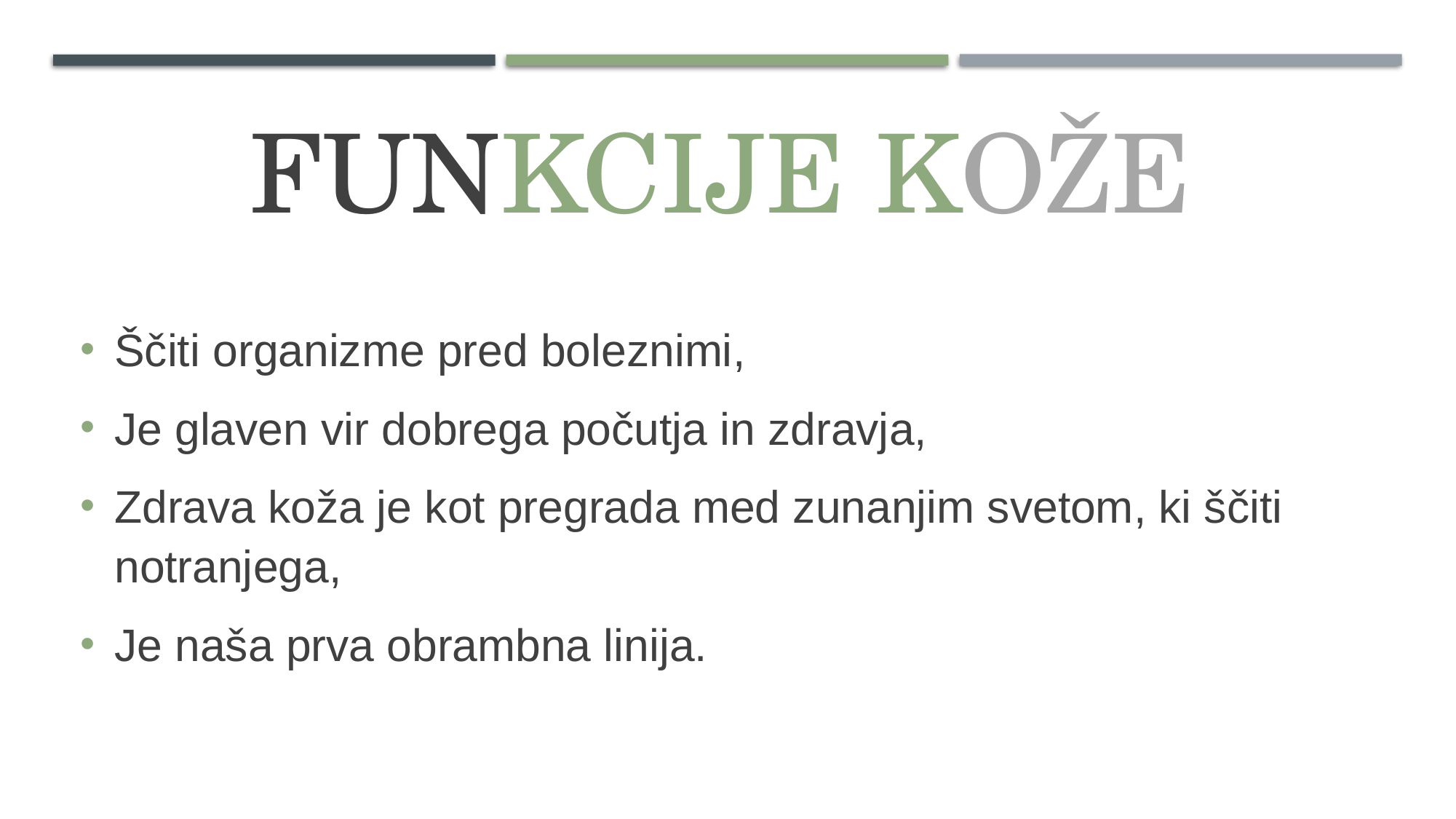

# FUNKCIJE KOŽE

Ščiti organizme pred boleznimi,
Je glaven vir dobrega počutja in zdravja,
Zdrava koža je kot pregrada med zunanjim svetom, ki ščiti notranjega,
Je naša prva obrambna linija.